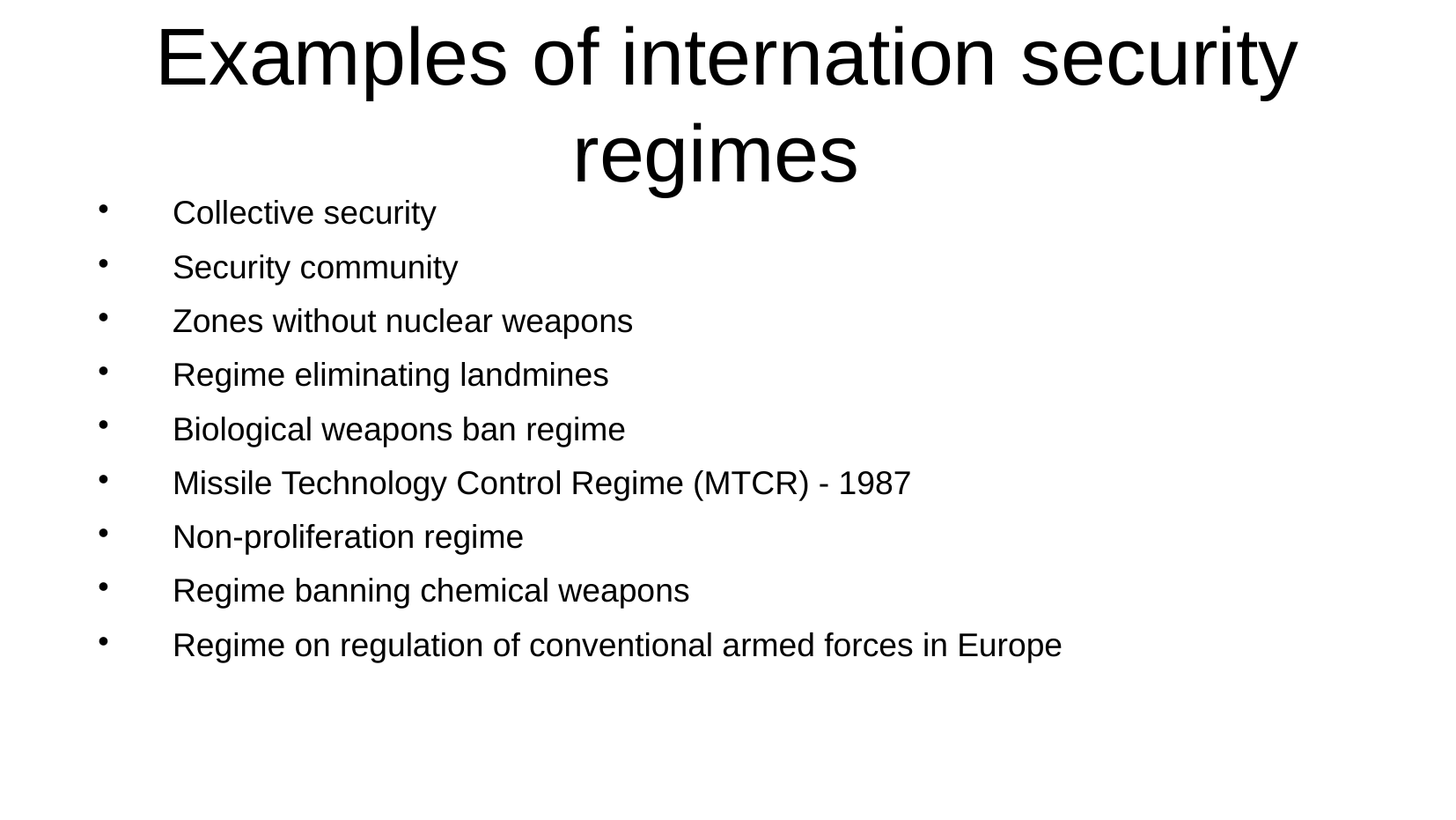

Examples of internation security regimes
Collective security
Security community
Zones without nuclear weapons
Regime eliminating landmines
Biological weapons ban regime
Missile Technology Control Regime (MTCR) - 1987
Non-proliferation regime
Regime banning chemical weapons
Regime on regulation of conventional armed forces in Europe